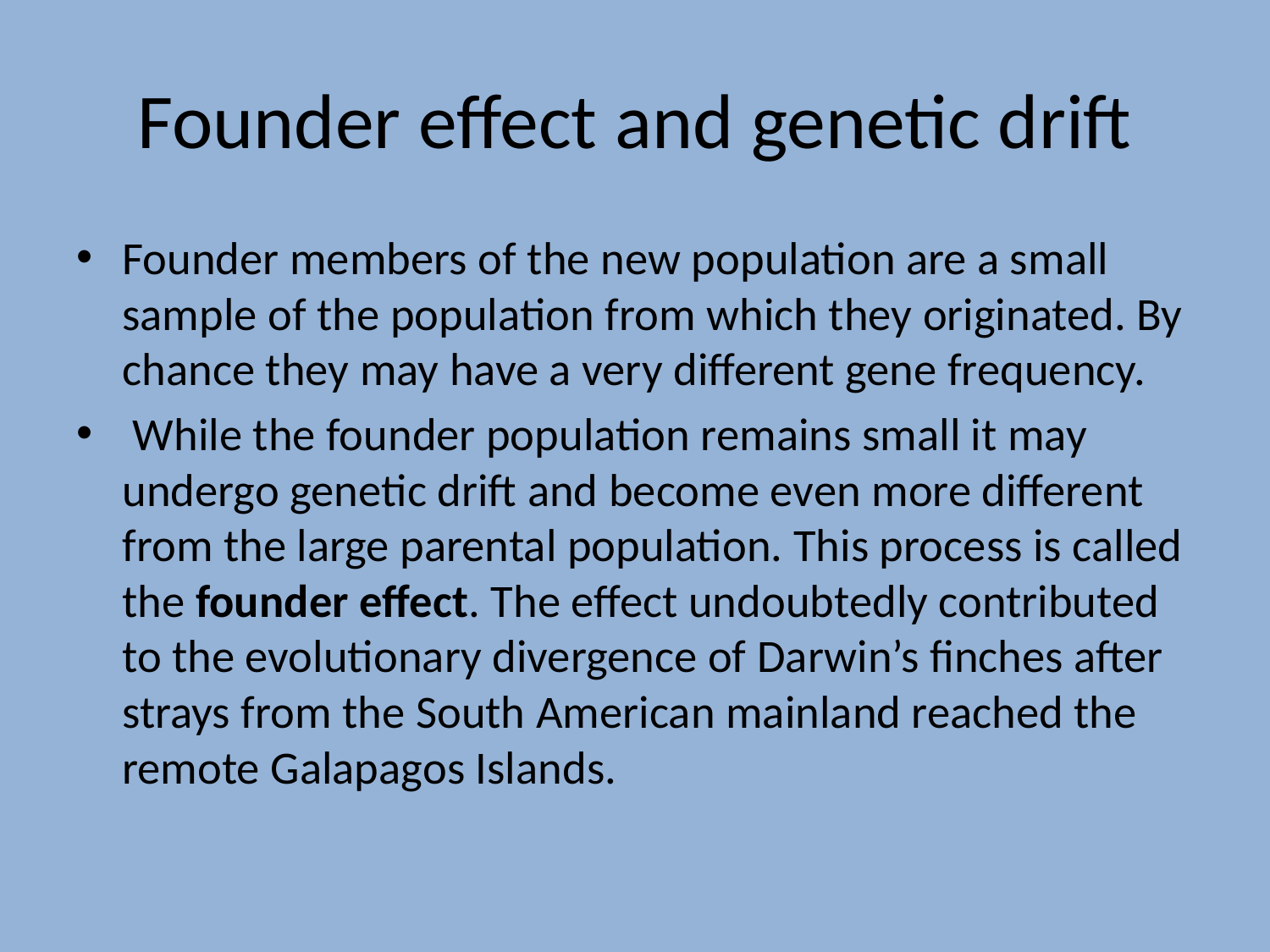

# Founder effect and genetic drift
Founder members of the new population are a small sample of the population from which they originated. By chance they may have a very different gene frequency.
 While the founder population remains small it may undergo genetic drift and become even more different from the large parental population. This process is called the founder effect. The effect undoubtedly contributed to the evolutionary divergence of Darwin’s finches after strays from the South American mainland reached the remote Galapagos Islands.